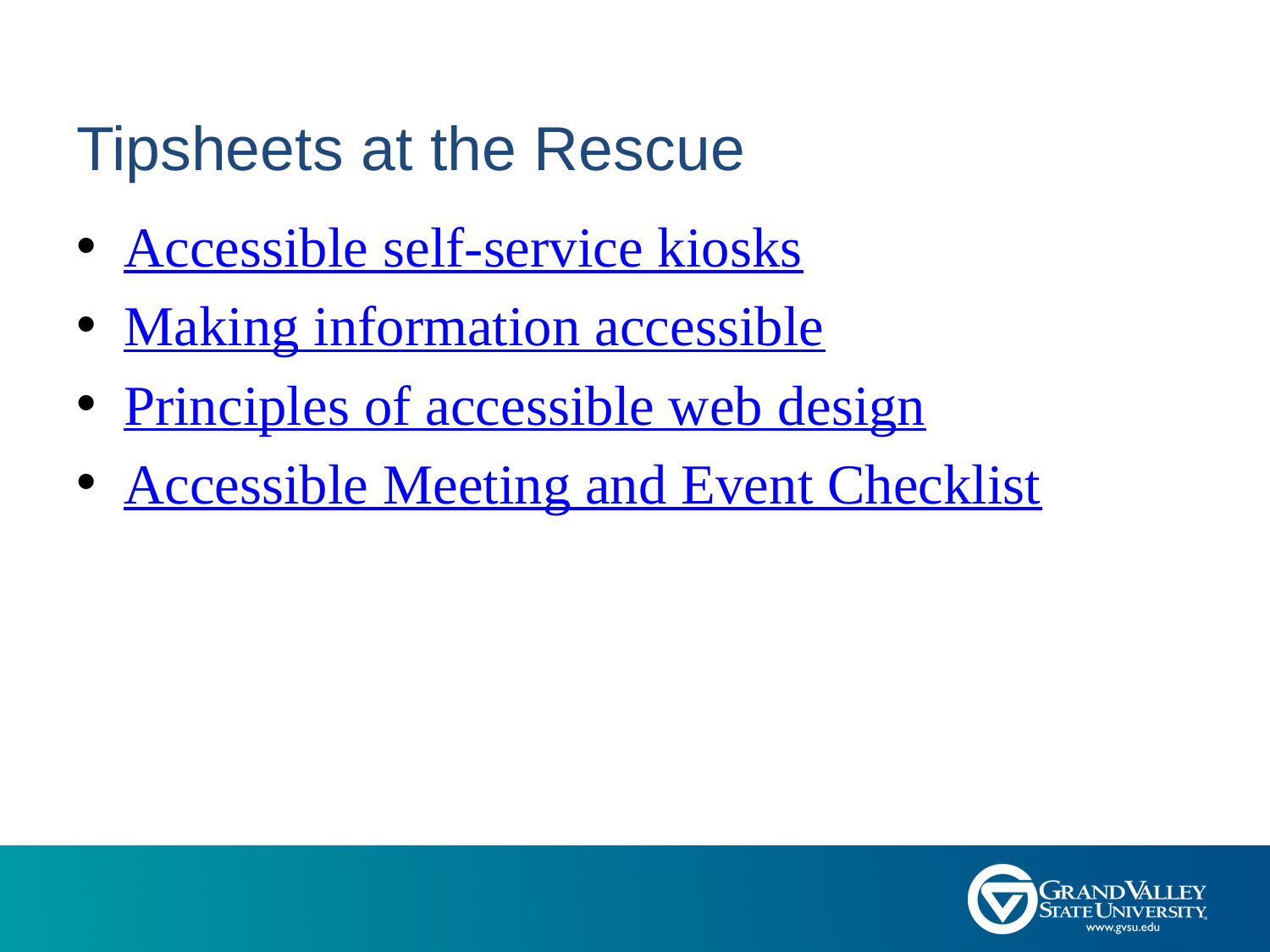

# Tipsheets at the Rescue
Accessible self-service kiosks
Making information accessible
Principles of accessible web design
Accessible Meeting and Event Checklist